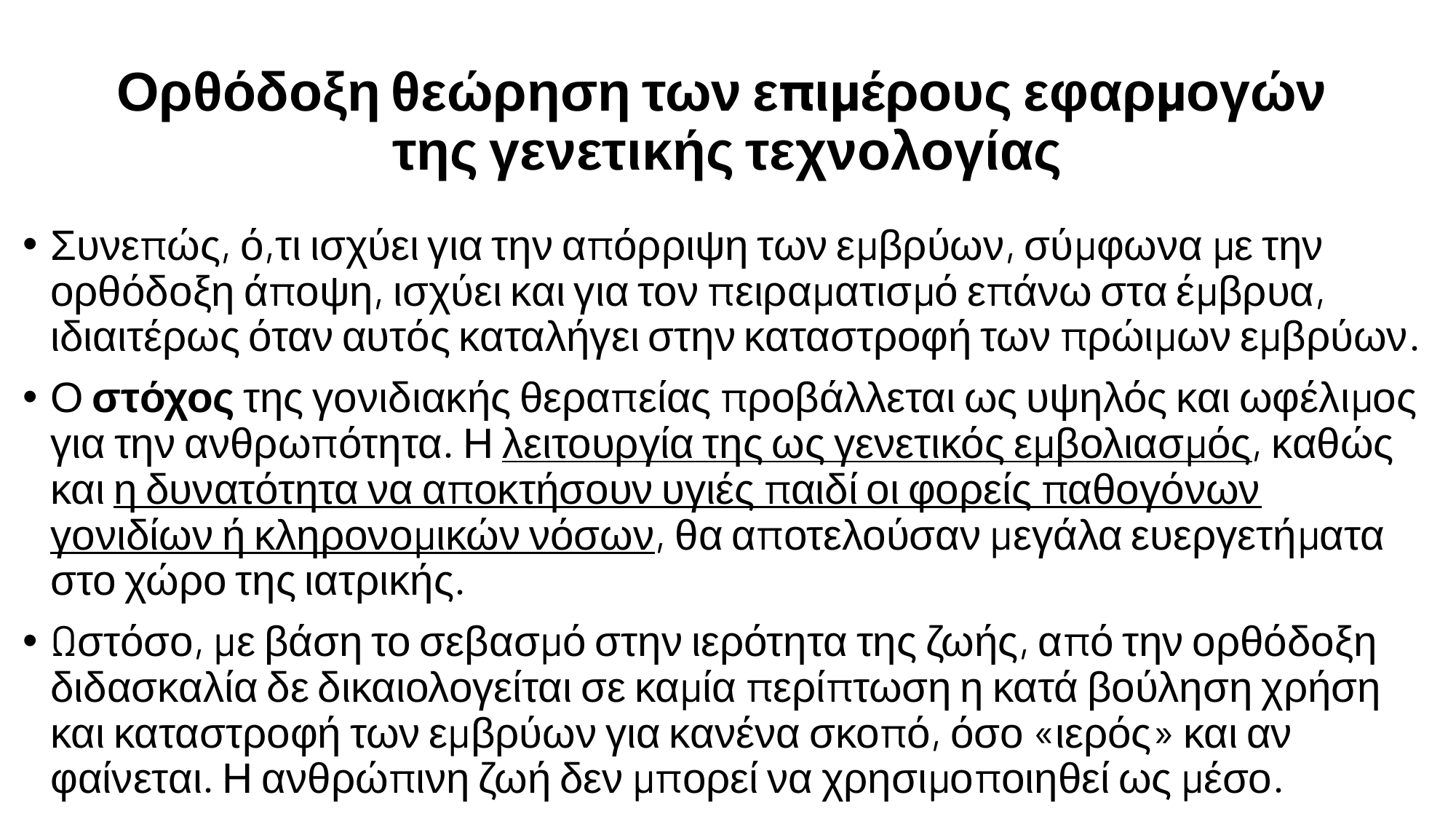

# Ορθόδοξη θεώρηση των επιμέρους εφαρμογών της γενετικής τεχνολογίας
Συνεπώς, ό,τι ισχύει για την απόρριψη των εμβρύων, σύμφωνα με την ορθόδοξη άποψη, ισχύει και για τον πειραματισμό επάνω στα έμβρυα, ιδιαιτέρως όταν αυτός καταλήγει στην καταστροφή των πρώιμων εμβρύων.
Ο στόχος της γονιδιακής θεραπείας προβάλλεται ως υψηλός και ωφέλιμος για την ανθρωπότητα. Η λειτουργία της ως γενετικός εμβολιασμός, καθώς και η δυνατότητα να αποκτήσουν υγιές παιδί οι φορείς παθογόνων γονιδίων ή κληρονομικών νόσων, θα αποτελούσαν μεγάλα ευεργετήματα στο χώρο της ιατρικής.
Ωστόσο, με βάση το σεβασμό στην ιερότητα της ζωής, από την ορθόδοξη διδασκαλία δε δικαιολογείται σε καμία περίπτωση η κατά βούληση χρήση και καταστροφή των εμβρύων για κανένα σκοπό, όσο «ιερός» και αν φαίνεται. Η ανθρώπινη ζωή δεν μπορεί να χρησιμοποιηθεί ως μέσο.